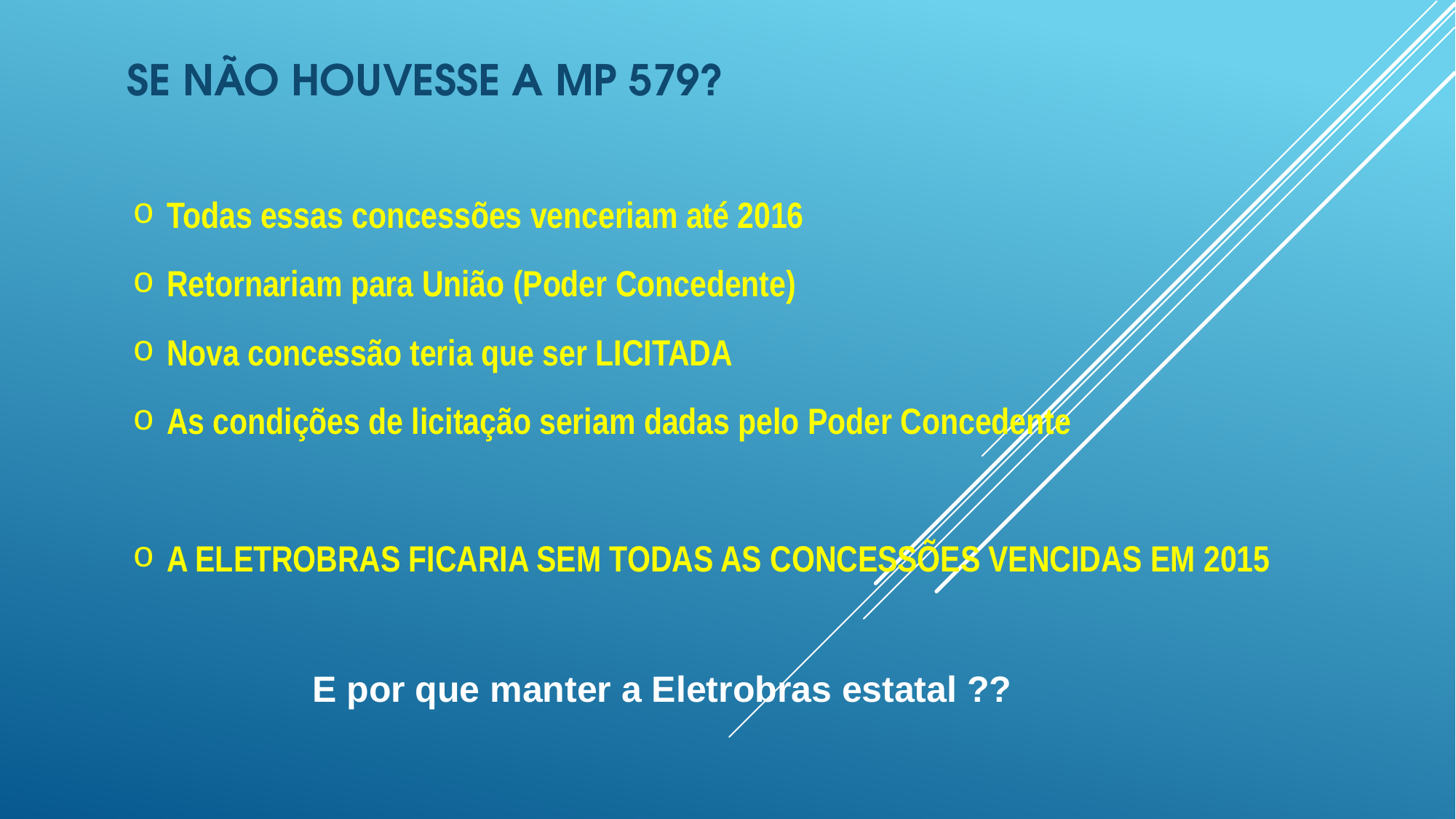

SE NÃO HOUVESSE A MP 579?
Todas essas concessões venceriam até 2016
Retornariam para União (Poder Concedente)
Nova concessão teria que ser LICITADA
As condições de licitação seriam dadas pelo Poder Concedente

A ELETROBRAS FICARIA SEM TODAS AS CONCESSÕES VENCIDAS EM 2015

E por que manter a Eletrobras estatal ??